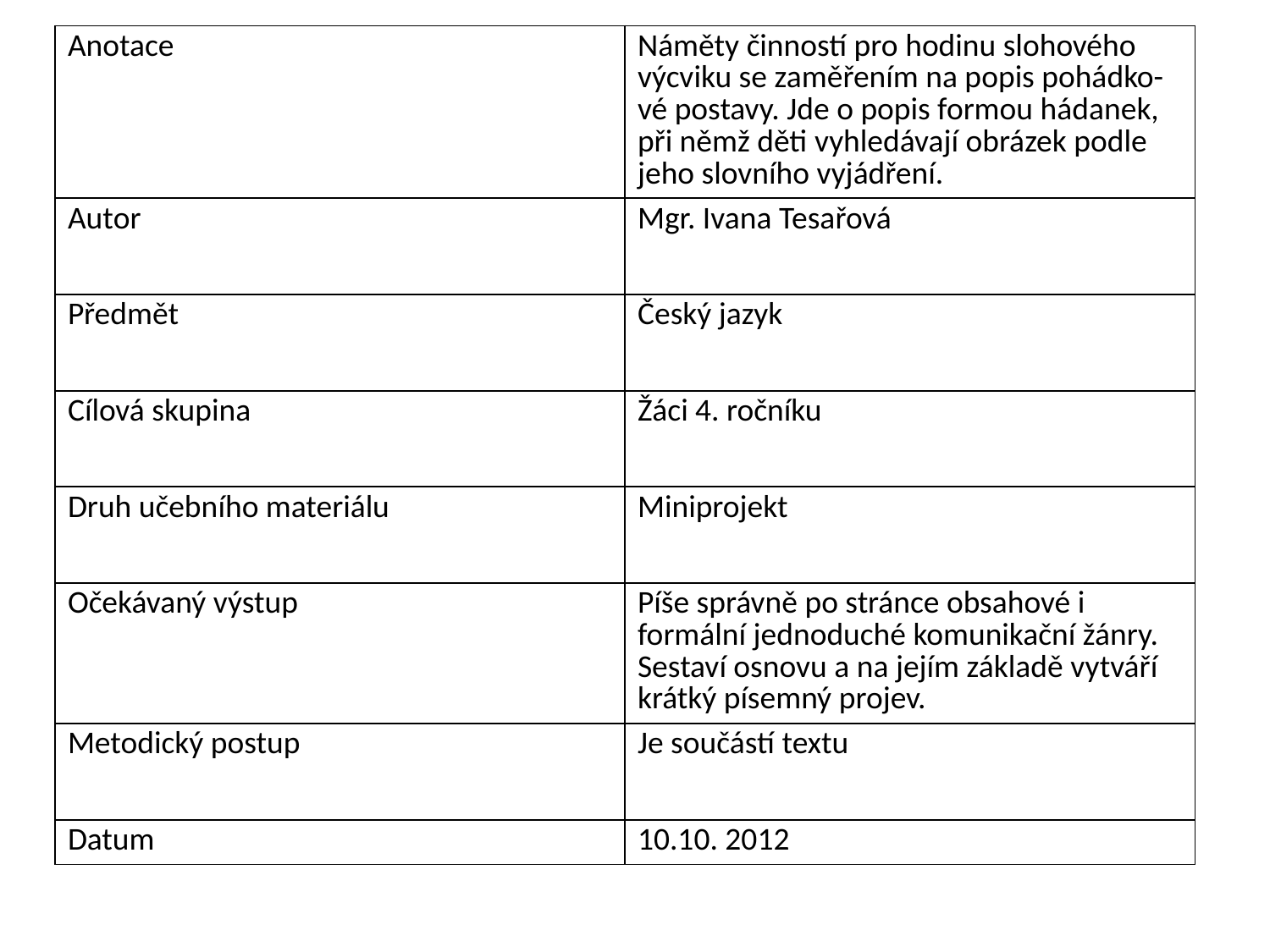

| Anotace | Náměty činností pro hodinu slohového výcviku se zaměřením na popis pohádko- vé postavy. Jde o popis formou hádanek, při němž děti vyhledávají obrázek podle jeho slovního vyjádření. |
| --- | --- |
| Autor | Mgr. Ivana Tesařová |
| Předmět | Český jazyk |
| Cílová skupina | Žáci 4. ročníku |
| Druh učebního materiálu | Miniprojekt |
| Očekávaný výstup | Píše správně po stránce obsahové i formální jednoduché komunikační žánry. Sestaví osnovu a na jejím základě vytváří krátký písemný projev. |
| Metodický postup | Je součástí textu |
| Datum | 10.10. 2012 |